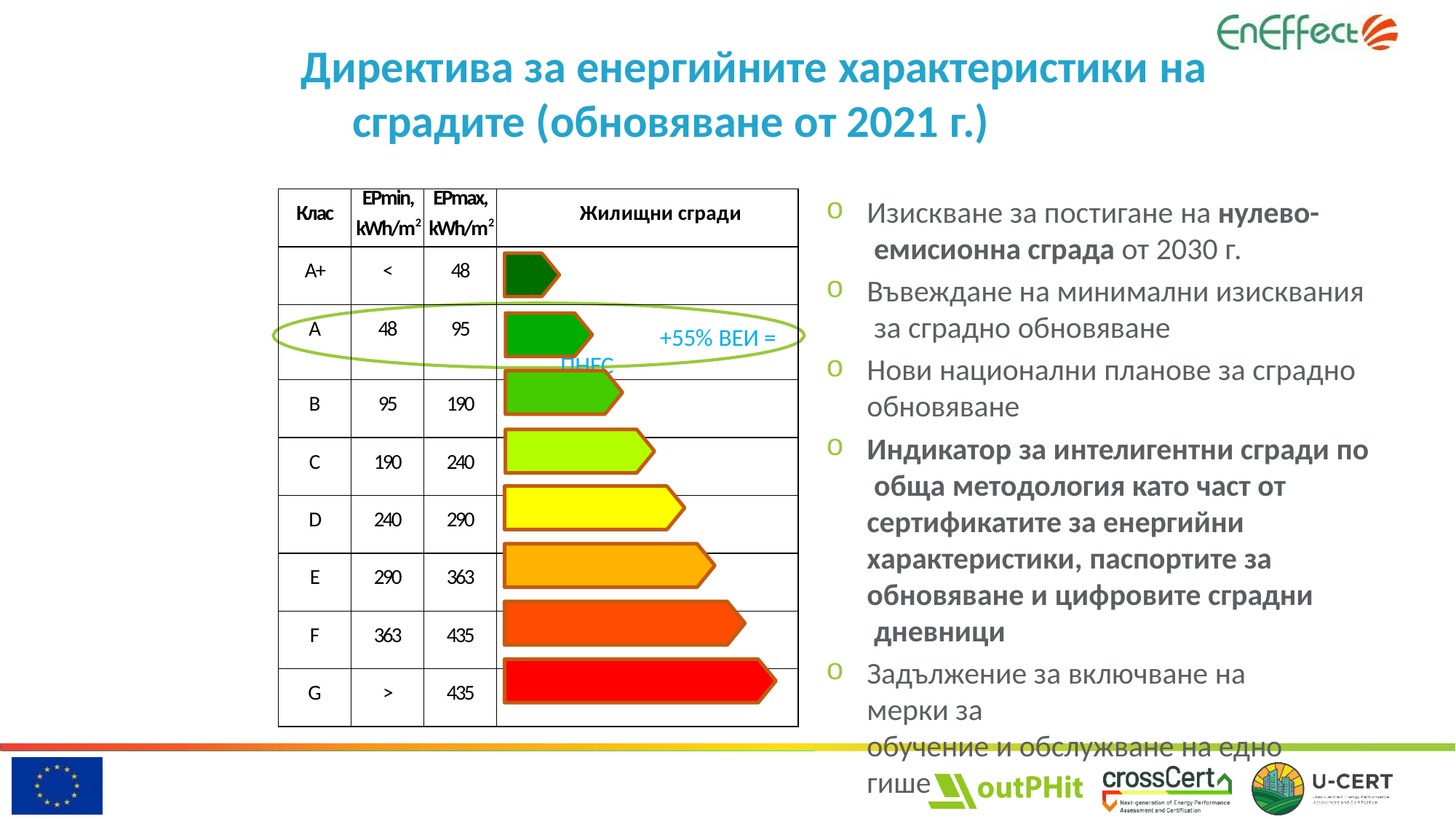

# Директива за енергийните характеристики на  сградите (обновяване от 2021 г.)
| Клас | EPmin, kWh/m2 | EPmax, kWh/m2 | Жилищни сгради |
| --- | --- | --- | --- |
| A+ | < | 48 | A+ |
| A | 48 | 95 | A +55% ВЕИ = ПНЕС |
| B | 95 | 190 | B |
| C | 190 | 240 | C |
| D | 240 | 290 | D |
| E | 290 | 363 | E |
| F | 363 | 435 | F |
| G | > | 435 | G |
Изискване за постигане на нулево-  емисионна сграда от 2030 г.
Въвеждане на минимални изисквания  за сградно обновяване
Нови национални планове за сградно
обновяване
Индикатор за интелигентни сгради по  обща методология като част от  сертификатите за енергийни  характеристики, паспортите за
обновяване и цифровите сградни  дневници
Задължение за включване на мерки за
обучение и обслужване на едно гише